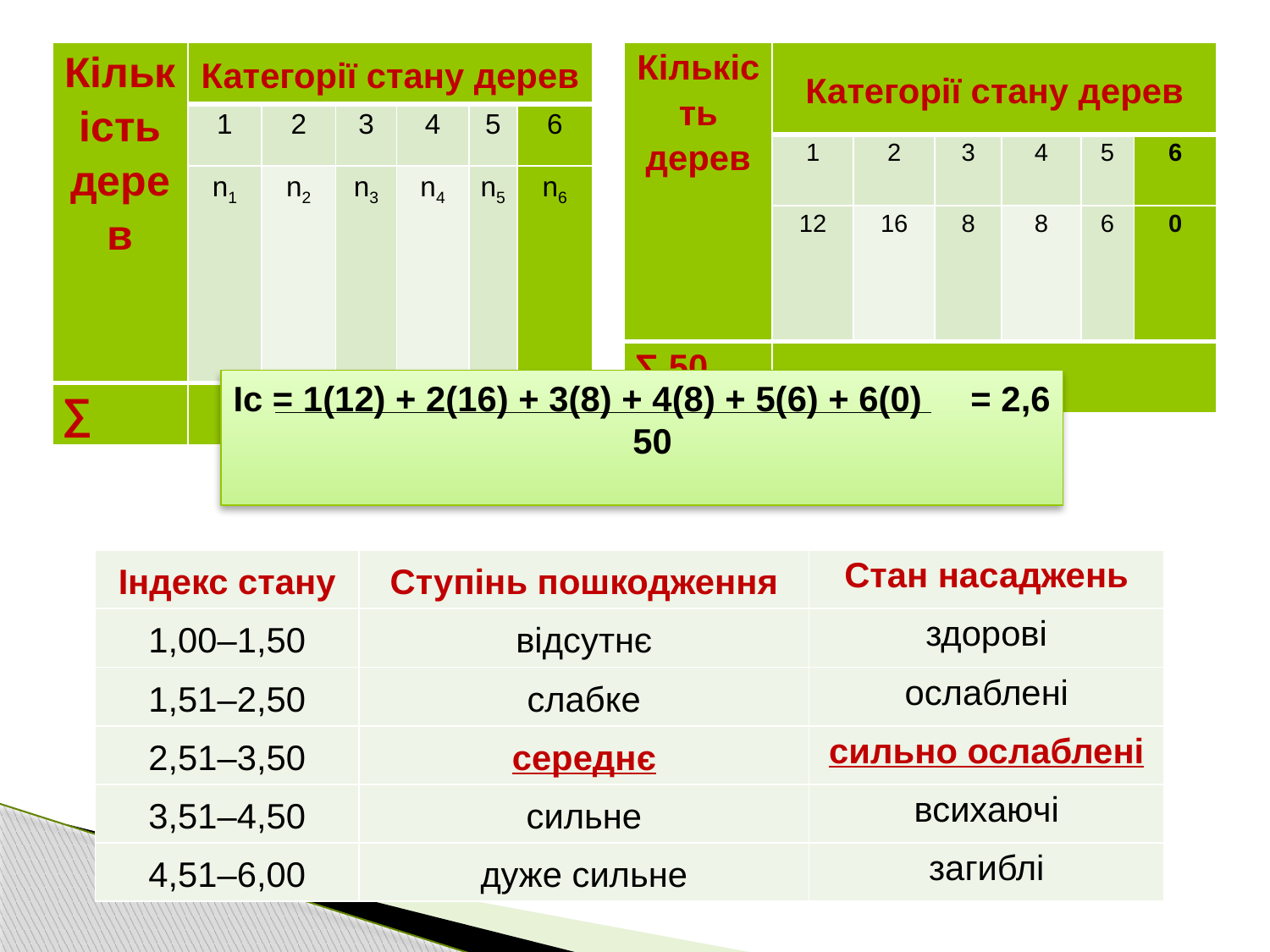

| Кількість дерев | Категорії стану дерев |  |  |  |  |  |
| --- | --- | --- | --- | --- | --- | --- |
|  | 1 | 2 | 3 | 4 | 5 | 6 |
|  | n1 | n2 | n3 | n4 | n5 | n6 |
| ∑ |  |  |  |  |  |  |
| Кількість дерев | Категорії стану дерев |  |  |  |  |  |
| --- | --- | --- | --- | --- | --- | --- |
|  | 1 | 2 | 3 | 4 | 5 | 6 |
|  | 12 | 16 | 8 | 8 | 6 | 0 |
| ∑ 50 |  |  |  |  |  |  |
Ic = 1(12) + 2(16) + 3(8) + 4(8) + 5(6) + 6(0)     = 2,6
                                         50

| Індекс стану | Ступінь пошкодження | Стан насаджень |
| --- | --- | --- |
| 1,00–1,50 | відсутнє | здорові |
| 1,51–2,50 | слабке | ослаблені |
| 2,51–3,50 | середнє | сильно ослаблені |
| 3,51–4,50 | сильне | всихаючі |
| 4,51–6,00 | дуже сильне | загиблі |